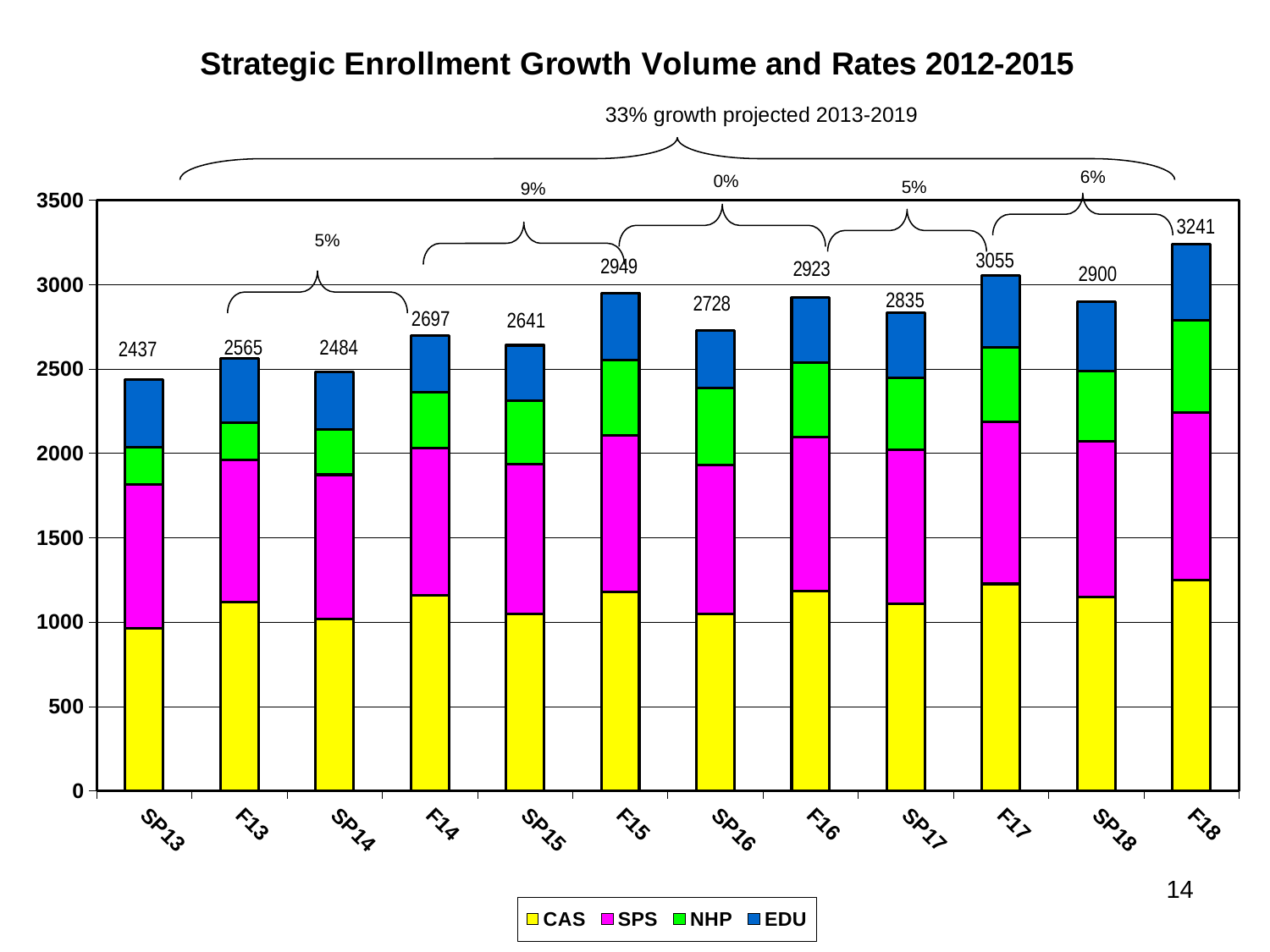

### Chart: Strategic Enrollment Growth Volume and Rates 2012-2015

| Category | CAS | SPS | NHP | EDU |
|---|---|---|---|---|
| SP13 | 962.0 | 856.0 | 220.0 | 399.0 |
| F13 | 1118.0 | 845.0 | 218.0 | 384.0 |
| SP14 | 1019.0 | 855.0 | 268.0 | 342.0 |
| F14 | 1158.0 | 873.0 | 332.0 | 334.0 |
| SP15 | 1048.0 | 888.0 | 375.0 | 330.0 |
| F15 | 1178.0 | 930.0 | 446.0 | 395.0 |
| SP16 | 1048.0 | 885.0 | 453.0 | 342.0 |
| F16 | 1183.0 | 913.0 | 442.0 | 385.0 |
| SP17 | 1110.0 | 912.0 | 425.0 | 388.0 |
| F17 | 1227.0 | 962.0 | 439.0 | 427.0 |
| SP18 | 1150.0 | 922.0 | 415.0 | 413.0 |
| F18 | 1250.0 | 992.0 | 547.0 | 452.0 |
33% growth projected 2013-2019

6%
0%
5%
9%

3241
5%
3055
2900
2835
2697
2641
2484
2565
2437
14